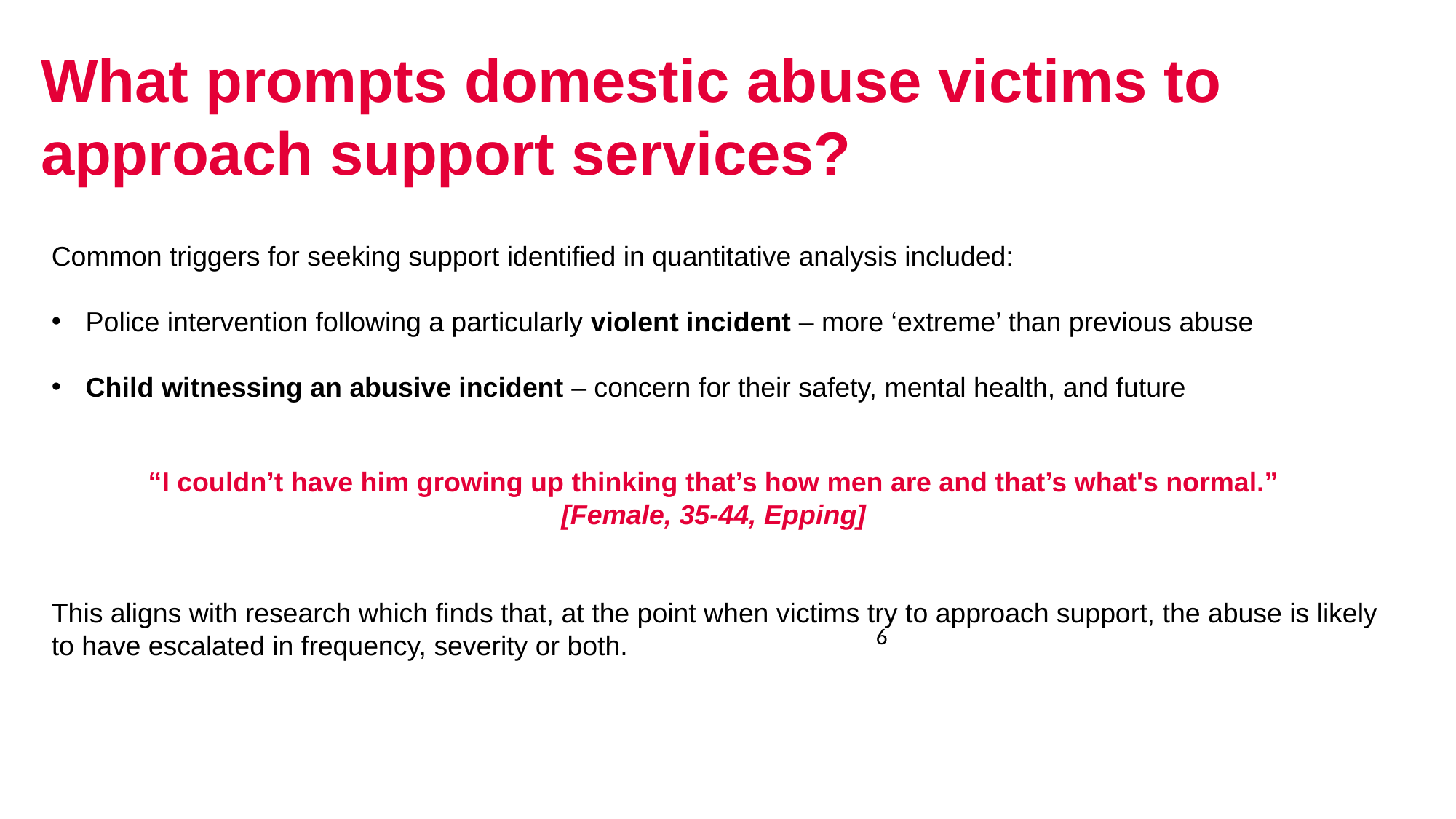

# What prompts domestic abuse victims to approach support services?

Common triggers for seeking support identified in quantitative analysis included:

Police intervention following a particularly violent incident – more ‘extreme’ than previous abuse

Child witnessing an abusive incident – concern for their safety, mental health, and future

“I couldn’t have him growing up thinking that’s how men are and that’s what's normal.”
[Female, 35-44, Epping]

This aligns with research which finds that, at the point when victims try to approach support, the abuse is likely to have escalated in frequency, severity or both.

6